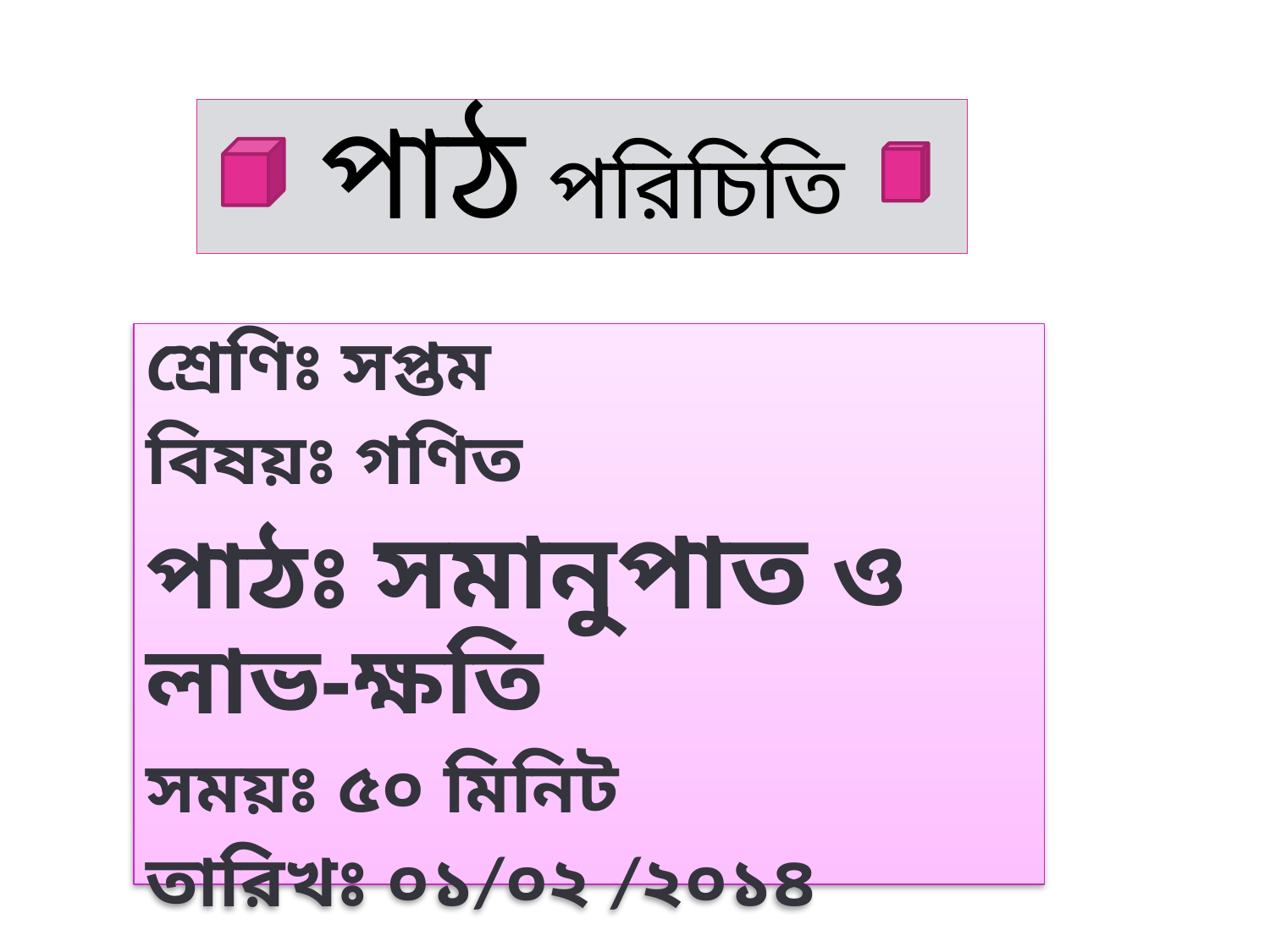

# পাঠ পরিচিতি

শ্রেণিঃ সপ্তম
বিষয়ঃ গণিত
পাঠঃ সমানুপাত ও লাভ-ক্ষতি
সময়ঃ ৫০ মিনিট
তারিখঃ ০১/০২ /২০১৪